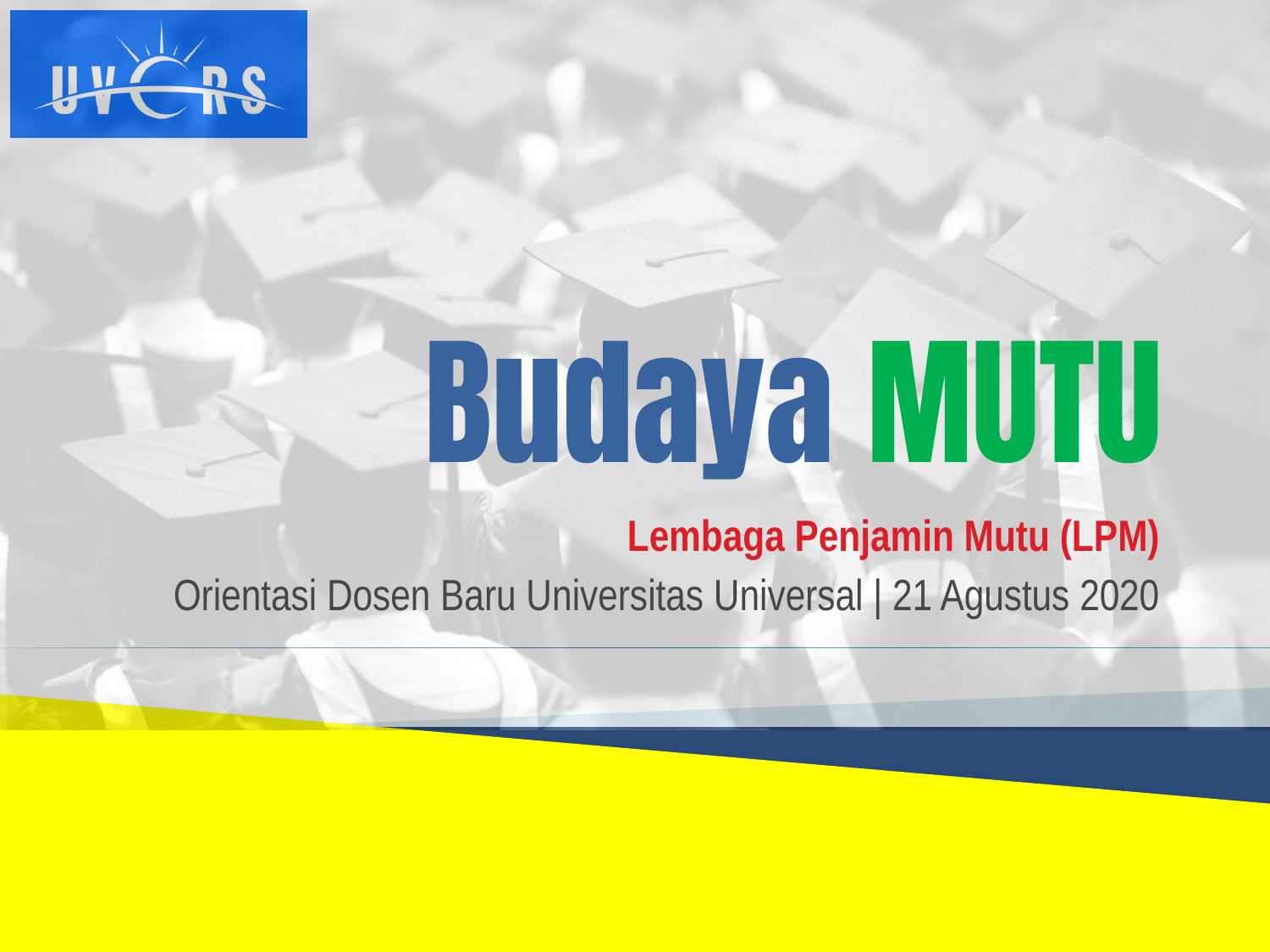

# Budaya MUTU
Lembaga Penjamin Mutu (LPM)
Orientasi Dosen Baru Universitas Universal | 21 Agustus 2020